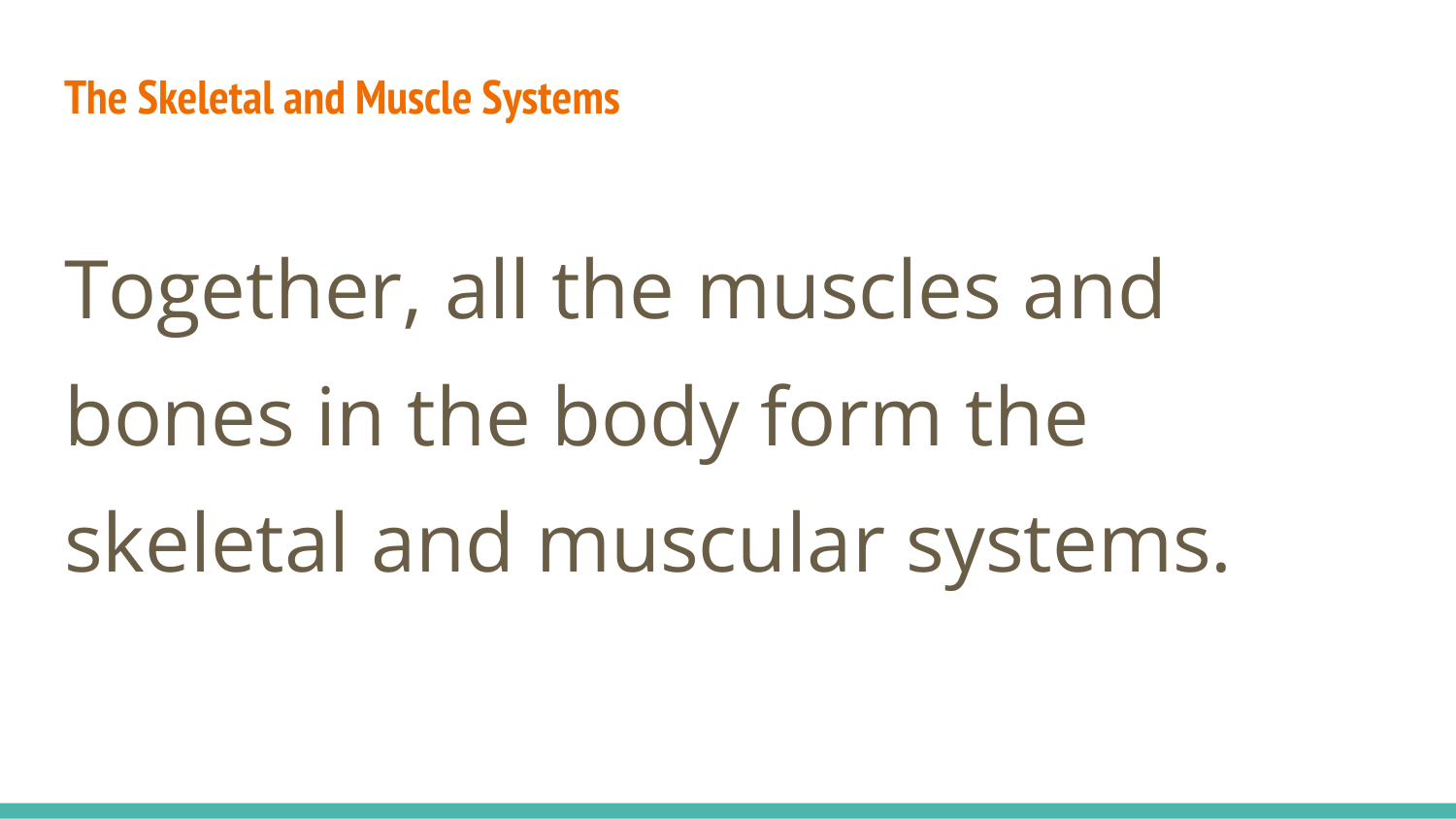

# The Skeletal and Muscle Systems
Together, all the muscles and bones in the body form the skeletal and muscular systems.